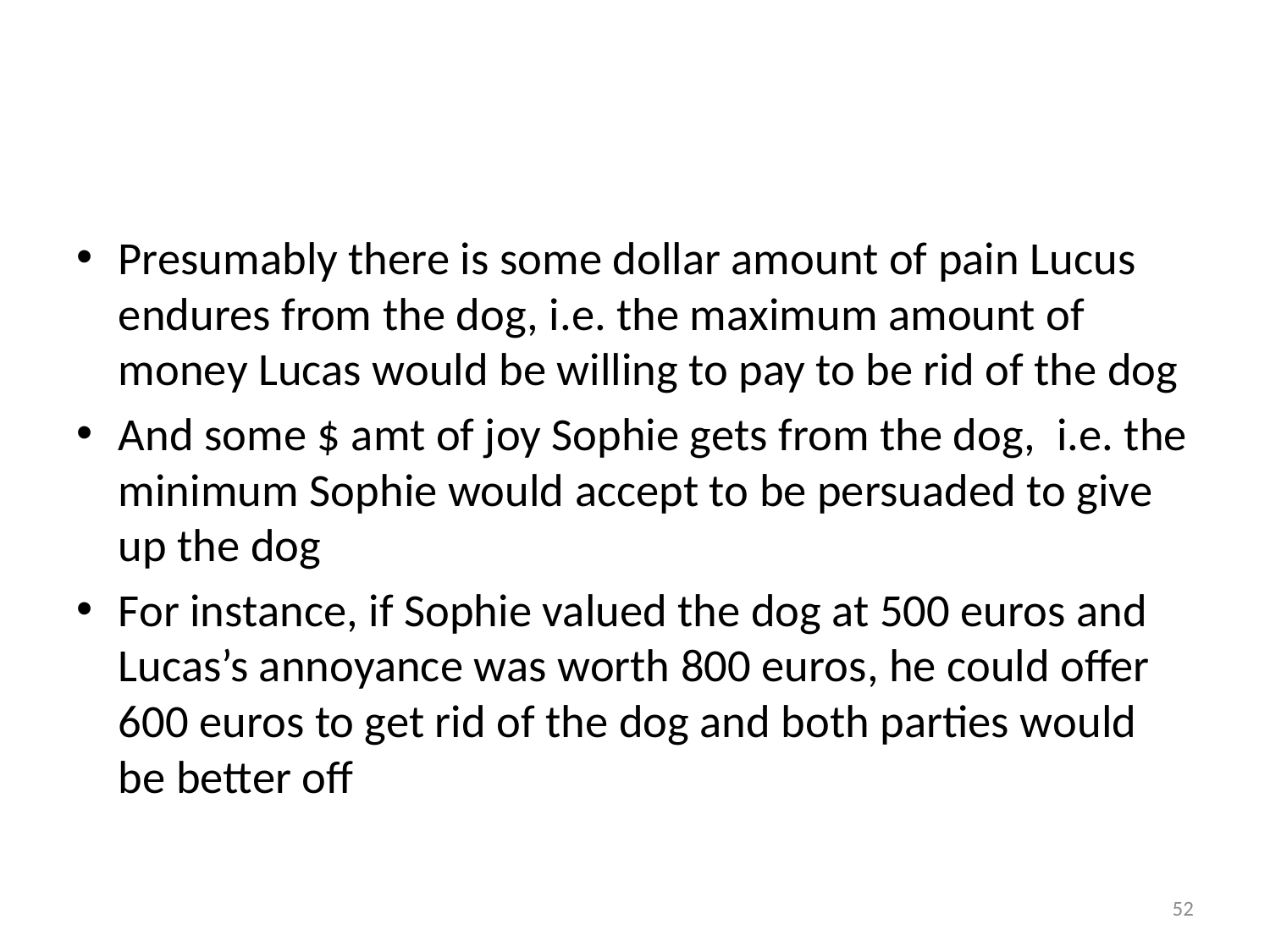

#
Presumably there is some dollar amount of pain Lucus endures from the dog, i.e. the maximum amount of money Lucas would be willing to pay to be rid of the dog
And some $ amt of joy Sophie gets from the dog,  i.e. the minimum Sophie would accept to be persuaded to give up the dog
For instance, if Sophie valued the dog at 500 euros and Lucas’s annoyance was worth 800 euros, he could offer 600 euros to get rid of the dog and both parties would be better off
52